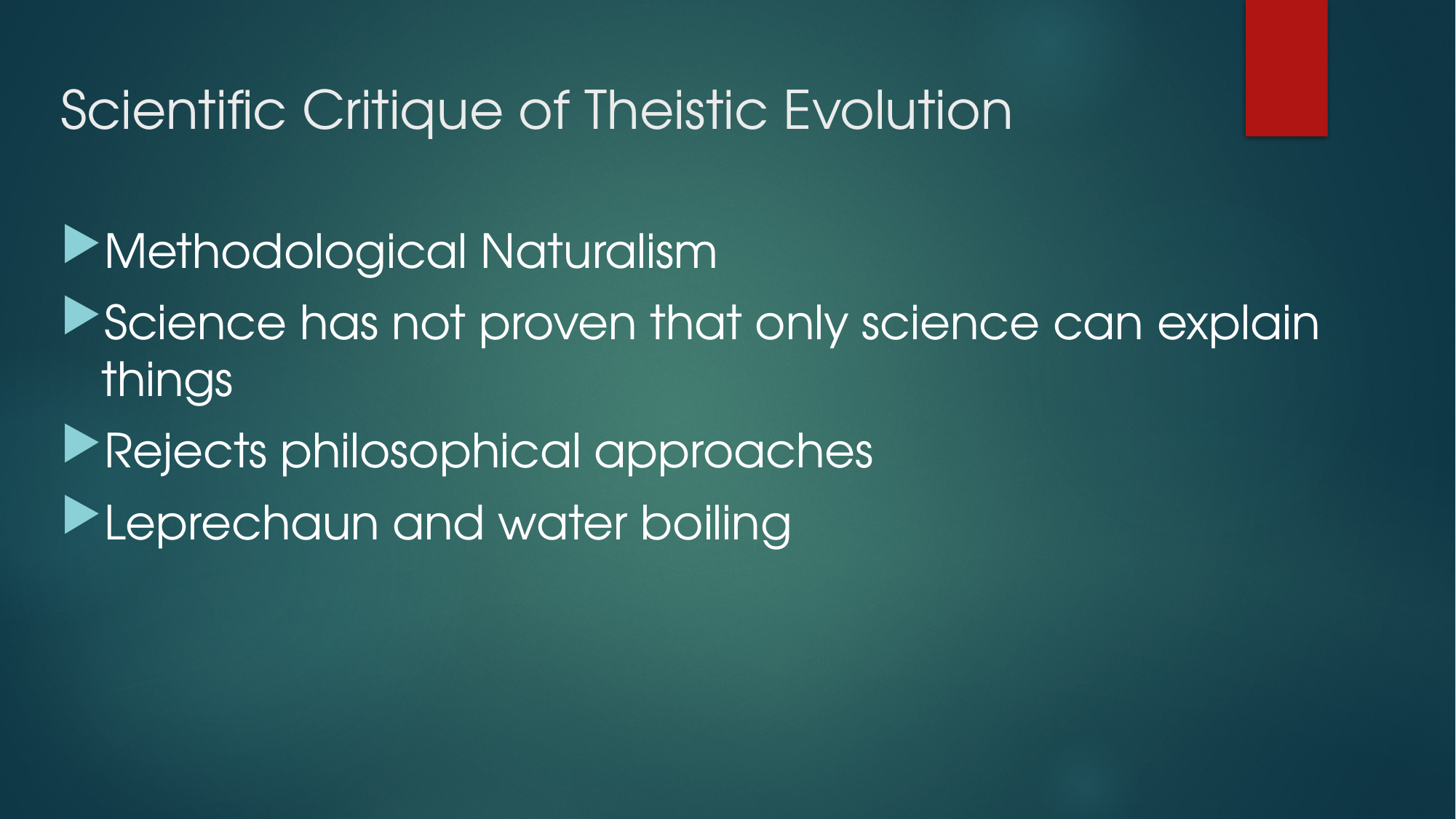

# Scientific Critique of Theistic Evolution
Methodological Naturalism
Science has not proven that only science can explain things
Rejects philosophical approaches
Leprechaun and water boiling